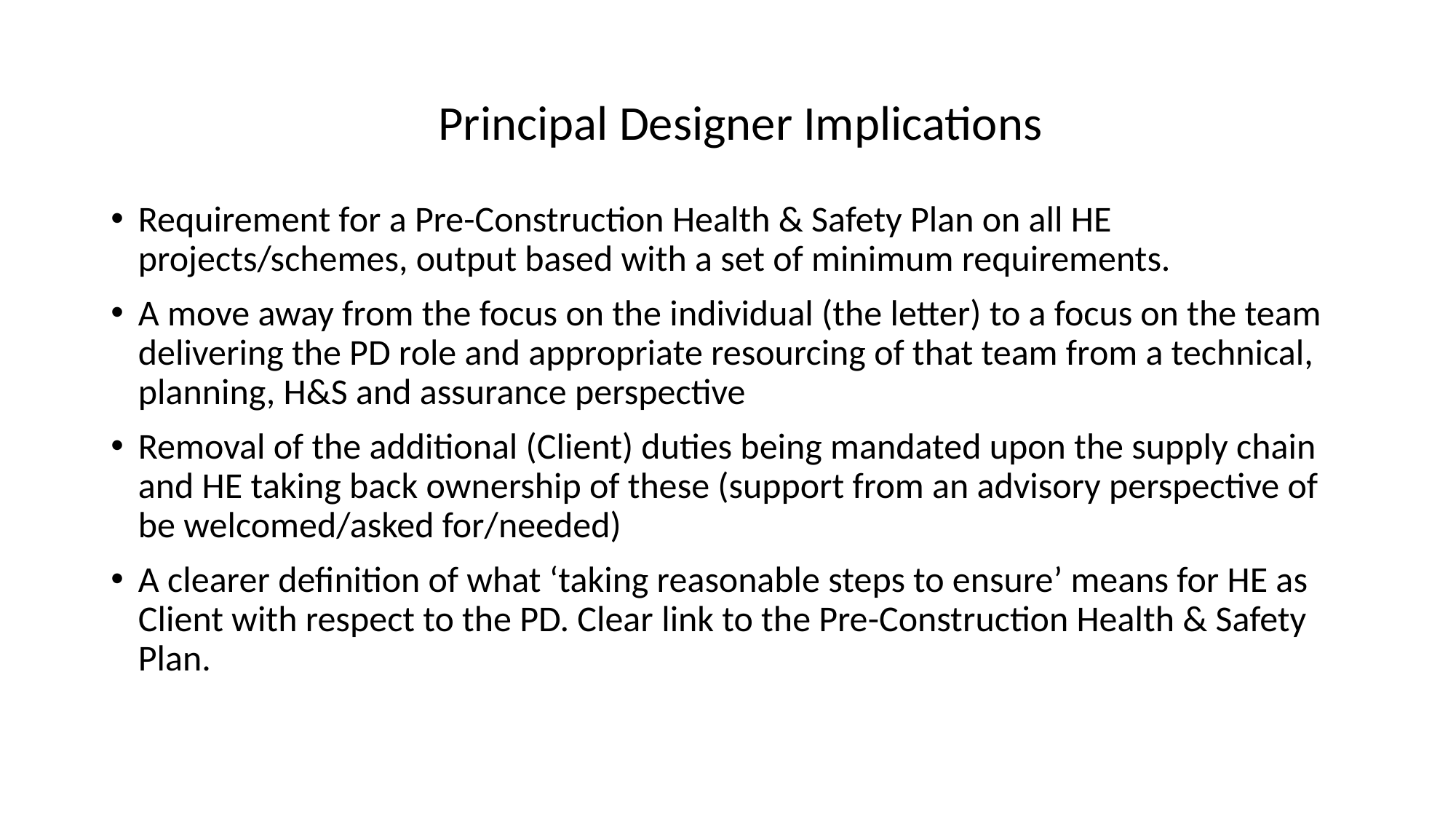

# Principal Designer Implications
Requirement for a Pre-Construction Health & Safety Plan on all HE projects/schemes, output based with a set of minimum requirements.
A move away from the focus on the individual (the letter) to a focus on the team delivering the PD role and appropriate resourcing of that team from a technical, planning, H&S and assurance perspective
Removal of the additional (Client) duties being mandated upon the supply chain and HE taking back ownership of these (support from an advisory perspective of be welcomed/asked for/needed)
A clearer definition of what ‘taking reasonable steps to ensure’ means for HE as Client with respect to the PD. Clear link to the Pre-Construction Health & Safety Plan.